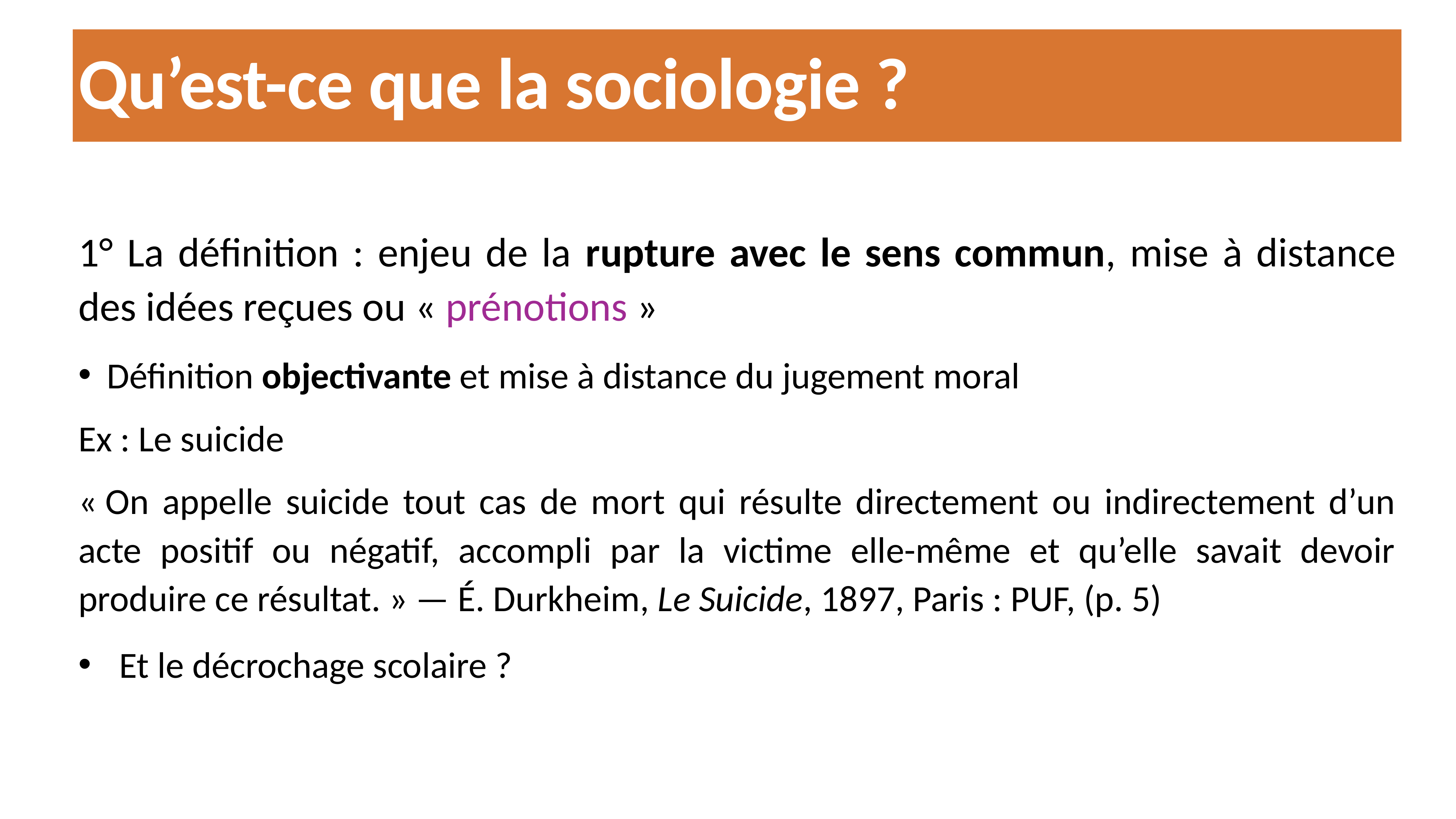

Qu’est-ce que la sociologie ?
#
1° La définition : enjeu de la rupture avec le sens commun, mise à distance des idées reçues ou « prénotions »
Définition objectivante et mise à distance du jugement moral
Ex : Le suicide
« On appelle suicide tout cas de mort qui résulte directement ou indirectement d’un acte positif ou négatif, accompli par la victime elle-même et qu’elle savait devoir produire ce résultat. » — É. Durkheim, Le Suicide, 1897, Paris : PUF, (p. 5)
Et le décrochage scolaire ?